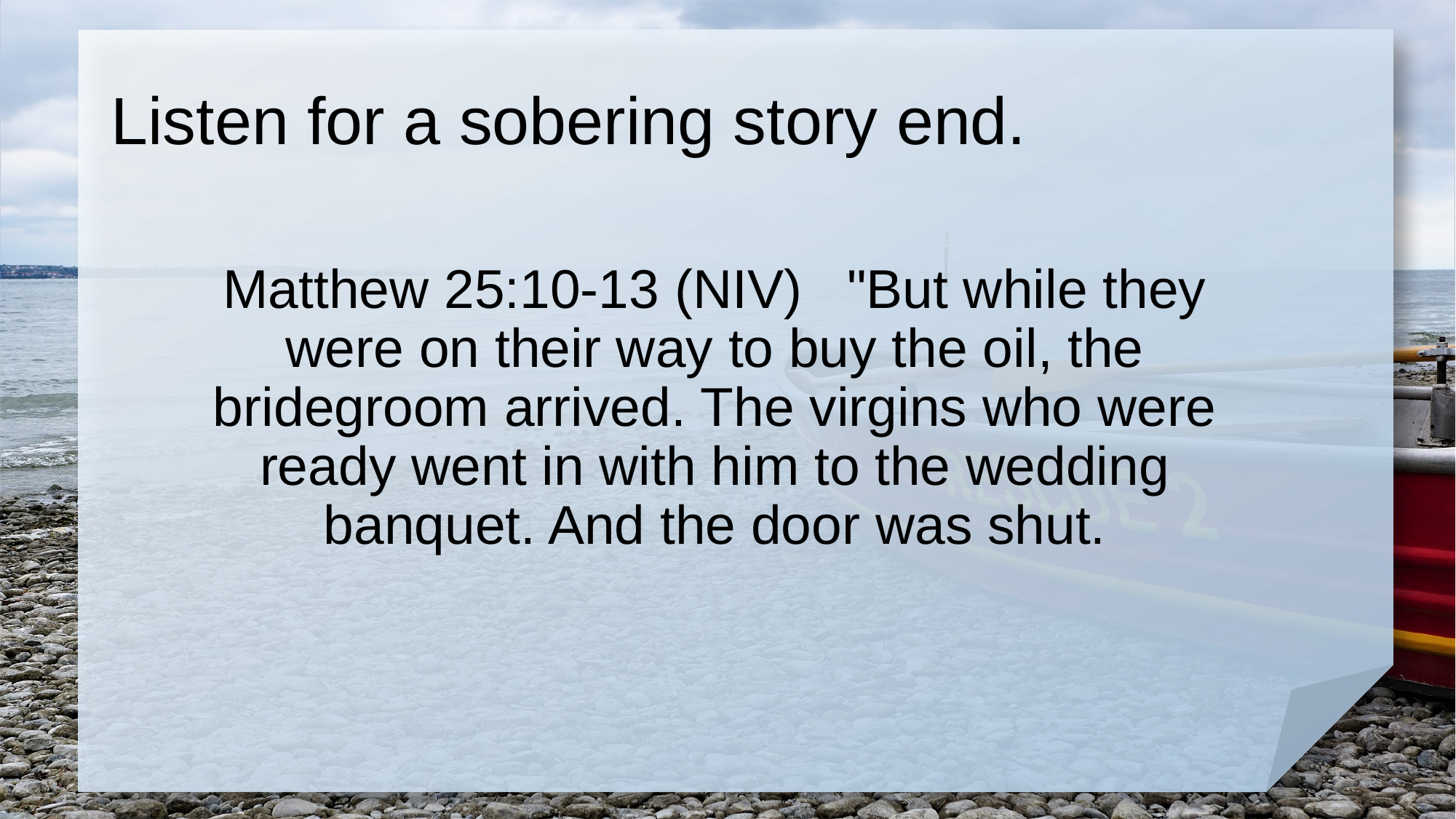

# Listen for a sobering story end.
Matthew 25:10-13 (NIV)   "But while they were on their way to buy the oil, the bridegroom arrived. The virgins who were ready went in with him to the wedding banquet. And the door was shut.